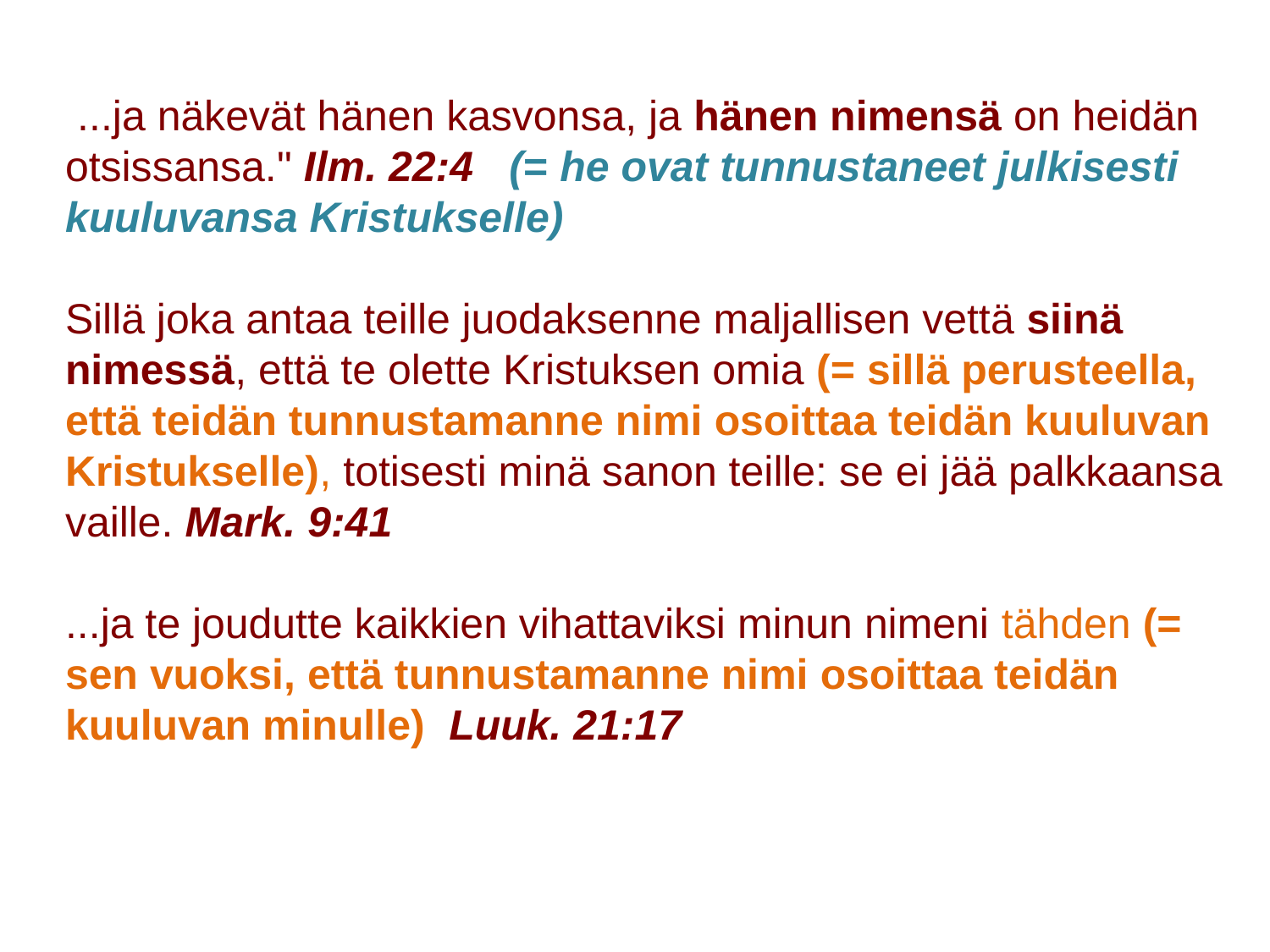

...ja näkevät hänen kasvonsa, ja hänen nimensä on heidän otsissansa." Ilm. 22:4   (= he ovat tunnustaneet julkisesti kuuluvansa Kristukselle)

Sillä joka antaa teille juodaksenne maljallisen vettä siinä nimessä, että te olette Kristuksen omia (= sillä perusteella, että teidän tunnustamanne nimi osoittaa teidän kuuluvan Kristukselle), totisesti minä sanon teille: se ei jää palkkaansa vaille. Mark. 9:41

...ja te joudutte kaikkien vihattaviksi minun nimeni tähden (= sen vuoksi, että tunnustamanne nimi osoittaa teidän kuuluvan minulle)  Luuk. 21:17